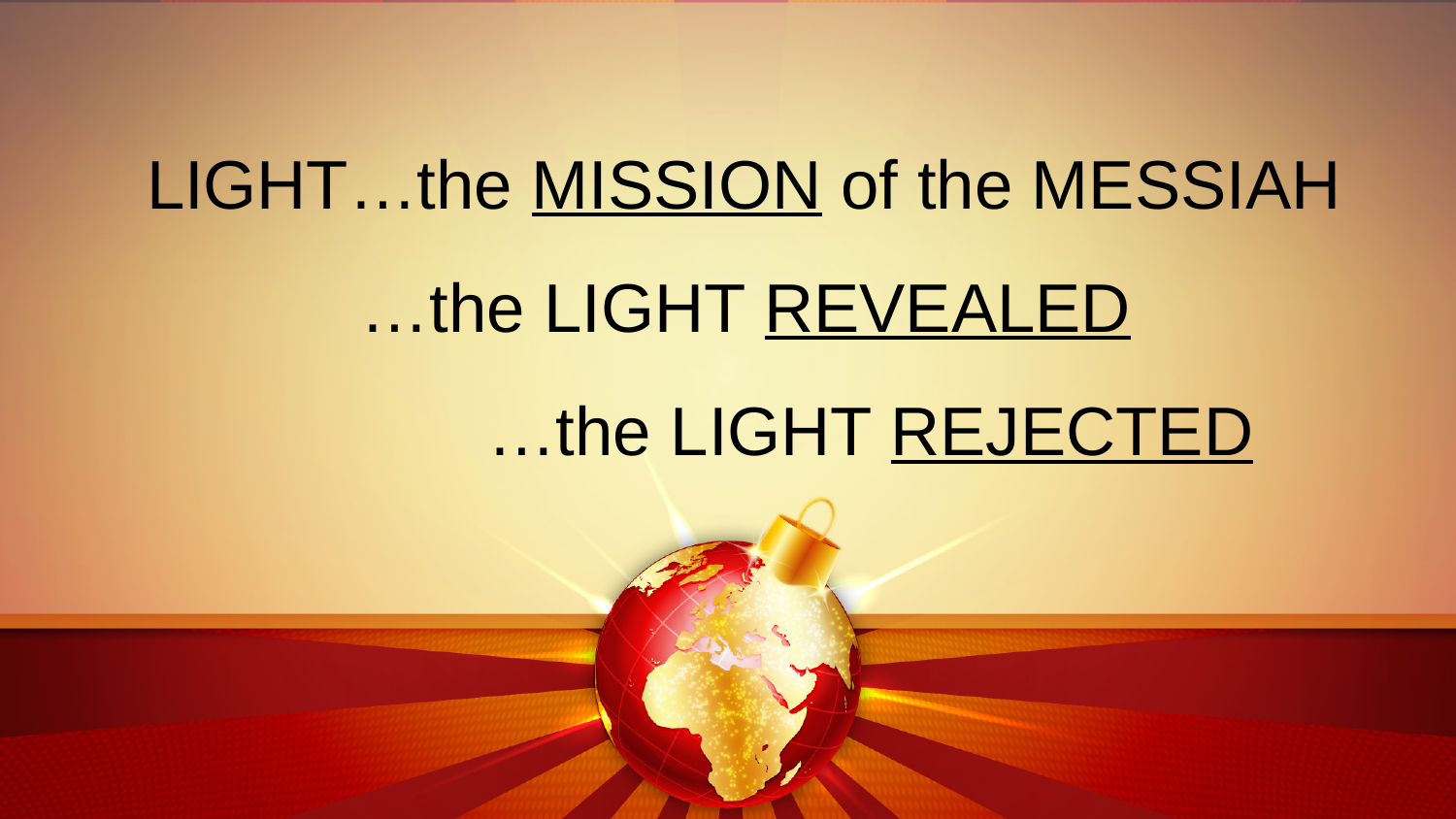

LIGHT…the MISSION of the MESSIAH
    		 …the LIGHT REVEALED
     			…the LIGHT REJECTED